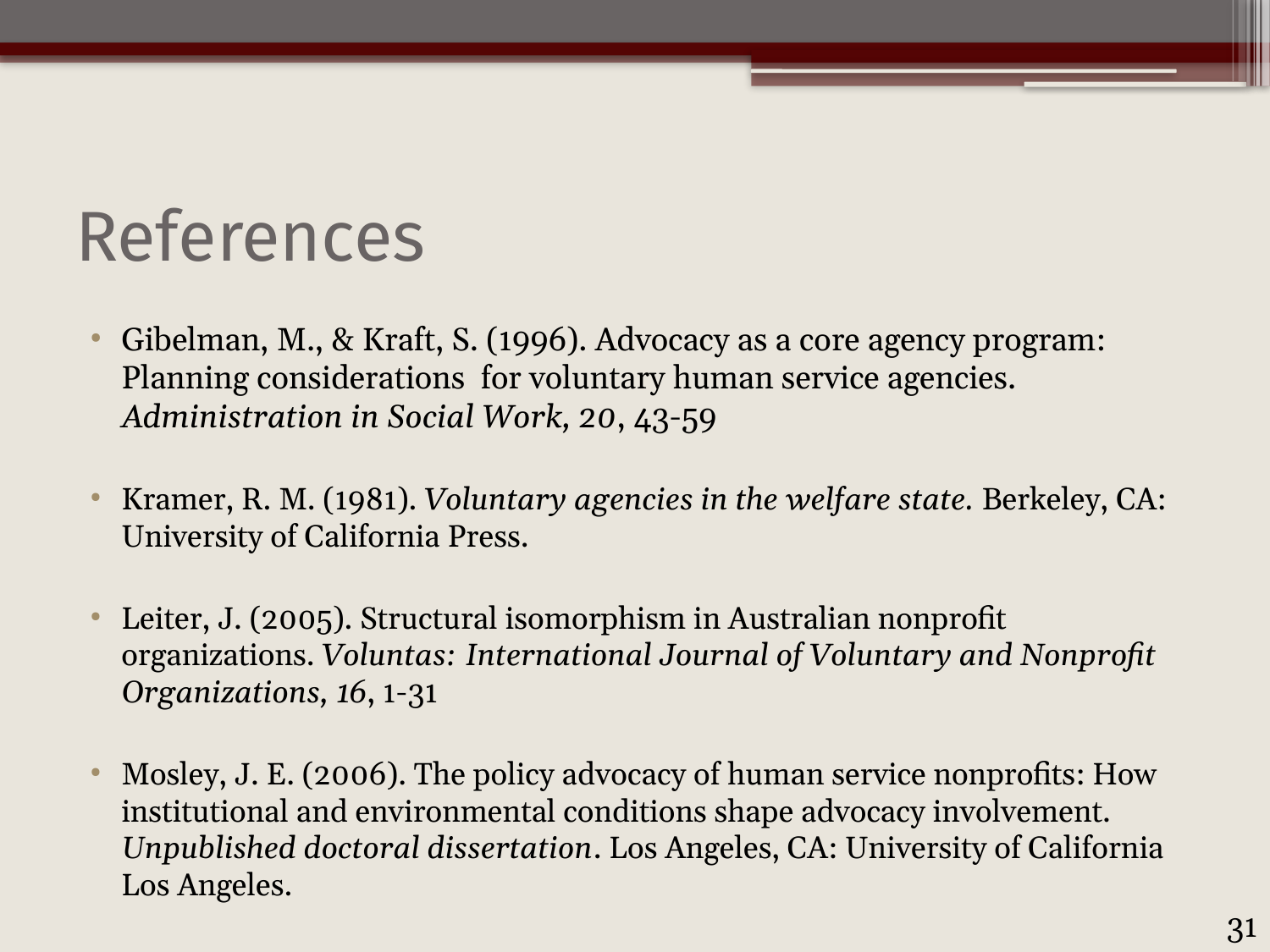

# References
Gibelman, M., & Kraft, S. (1996). Advocacy as a core agency program: Planning considerations  for voluntary human service agencies. Administration in Social Work, 20, 43-59

Kramer, R. M. (1981). Voluntary agencies in the welfare state. Berkeley, CA: University of California Press.

Leiter, J. (2005). Structural isomorphism in Australian nonprofit organizations. Voluntas: International Journal of Voluntary and Nonprofit Organizations, 16, 1-31

Mosley, J. E. (2006). The policy advocacy of human service nonprofits: How institutional and environmental conditions shape advocacy involvement. Unpublished doctoral dissertation. Los Angeles, CA: University of California Los Angeles.

31